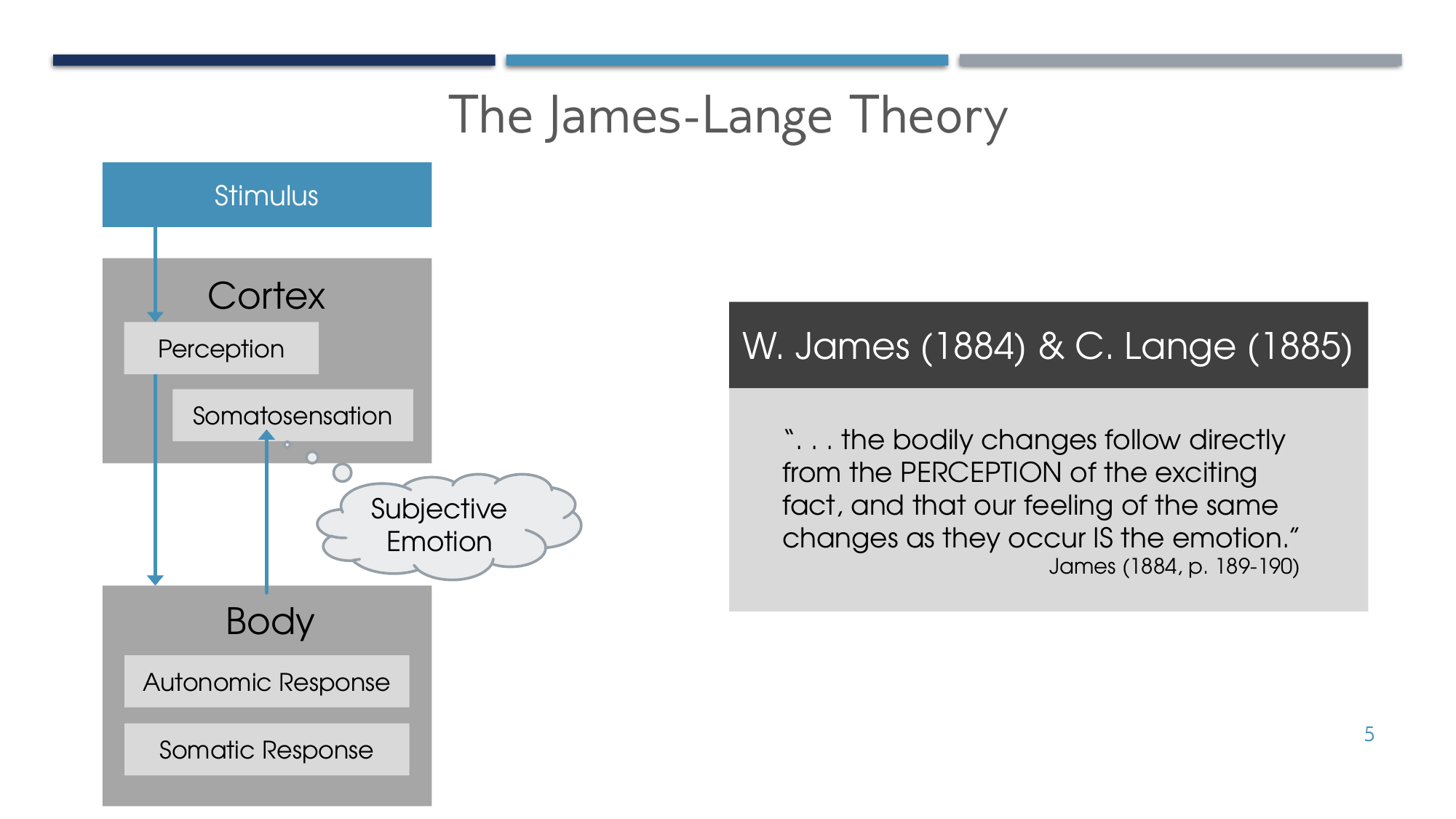

The James-Lange Theory
Stimulus

Cortex
W. James (1884) & C. Lange (1885)
Perception

Somatosensation
“. . . the bodily changes follow directly from the PERCEPTION of the exciting fact, and that our feeling of the same changes as they occur IS the emotion.”
James (1884, p. 189-190)
Subjective Emotion

Body
Autonomic Response
5
Somatic Response